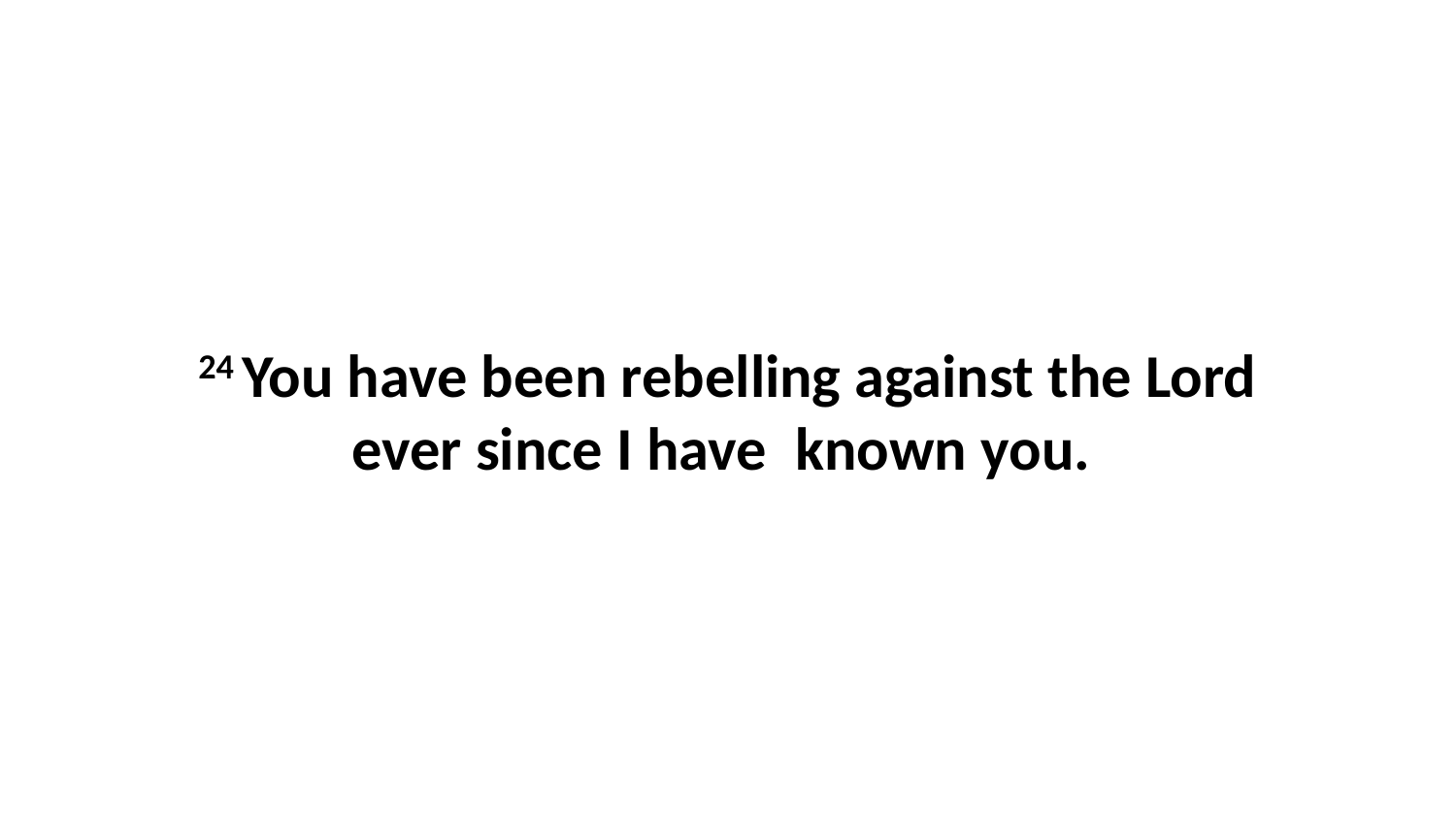

24 You have been rebelling against the Lord ever since I have  known you.